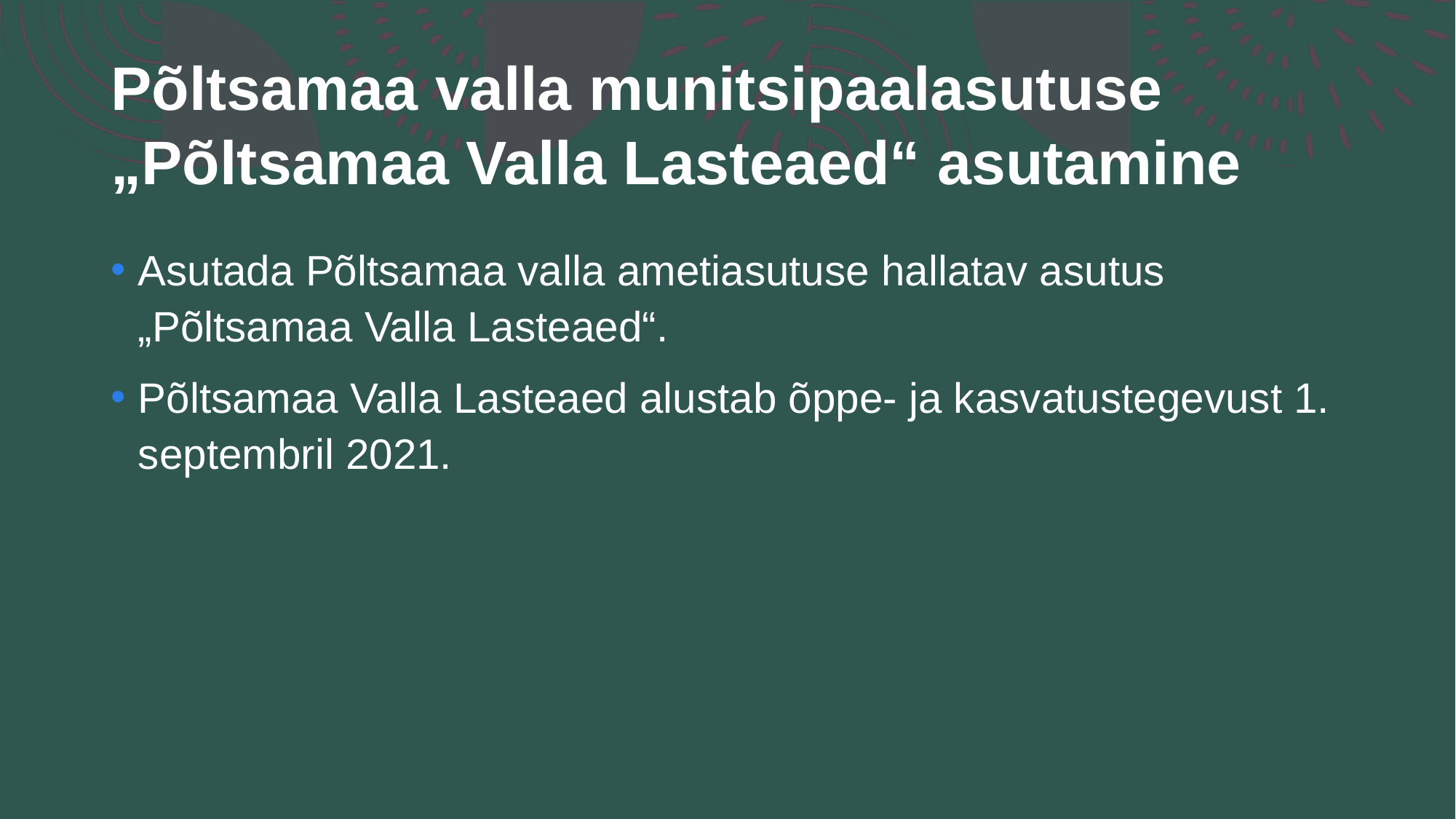

# Põltsamaa valla munitsipaalasutuse „Põltsamaa Valla Lasteaed“ asutamine
Asutada Põltsamaa valla ametiasutuse hallatav asutus „Põltsamaa Valla Lasteaed“.
Põltsamaa Valla Lasteaed alustab õppe- ja kasvatustegevust 1. septembril 2021.